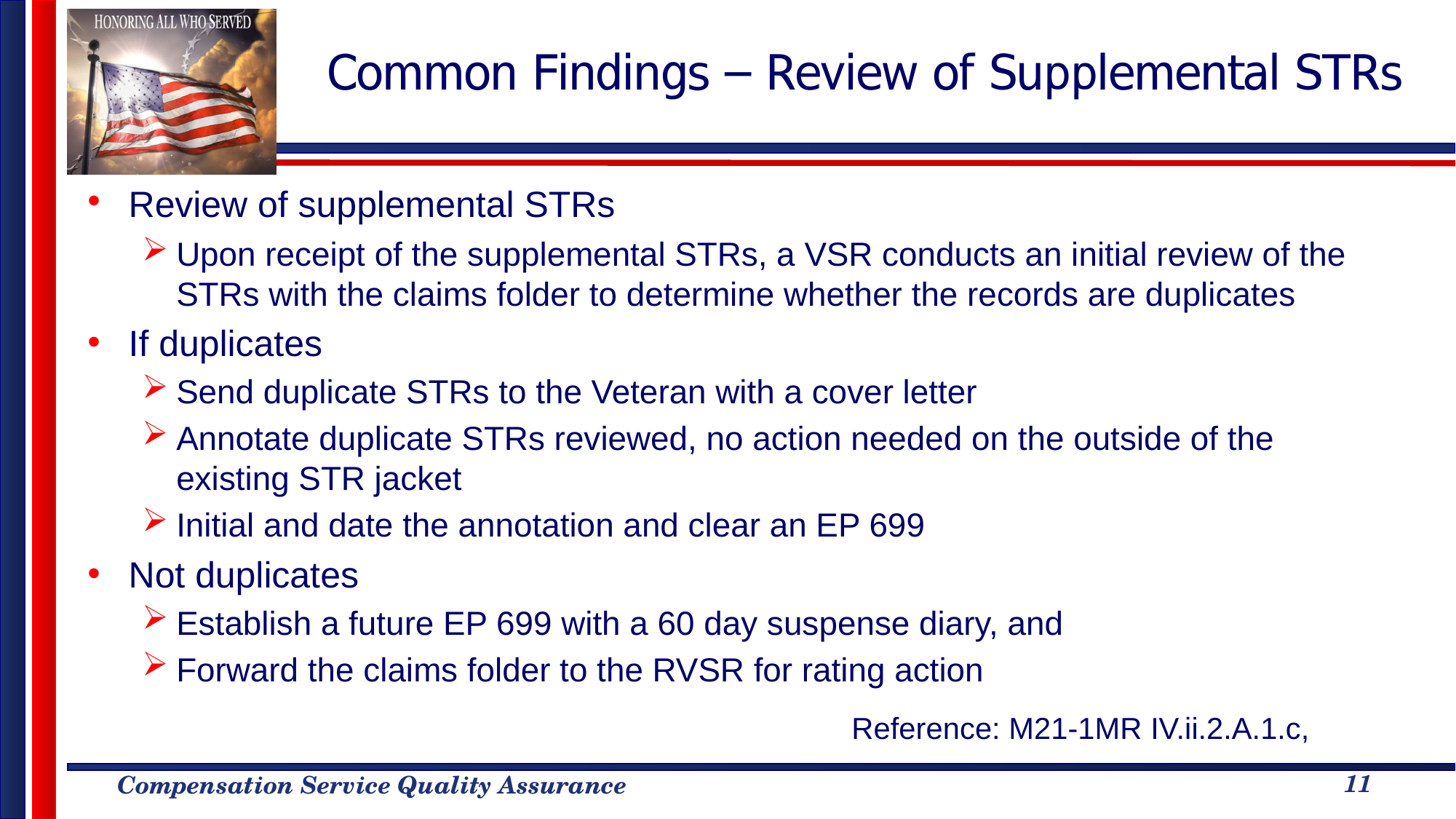

# Common Findings – Review of Supplemental STRs
Review of supplemental STRs
Upon receipt of the supplemental STRs, a VSR conducts an initial review of the STRs with the claims folder to determine whether the records are duplicates
If duplicates
Send duplicate STRs to the Veteran with a cover letter
Annotate duplicate STRs reviewed, no action needed on the outside of the existing STR jacket
Initial and date the annotation and clear an EP 699
Not duplicates
Establish a future EP 699 with a 60 day suspense diary, and
Forward the claims folder to the RVSR for rating action

							Reference: M21-1MR IV.ii.2.A.1.c,
11